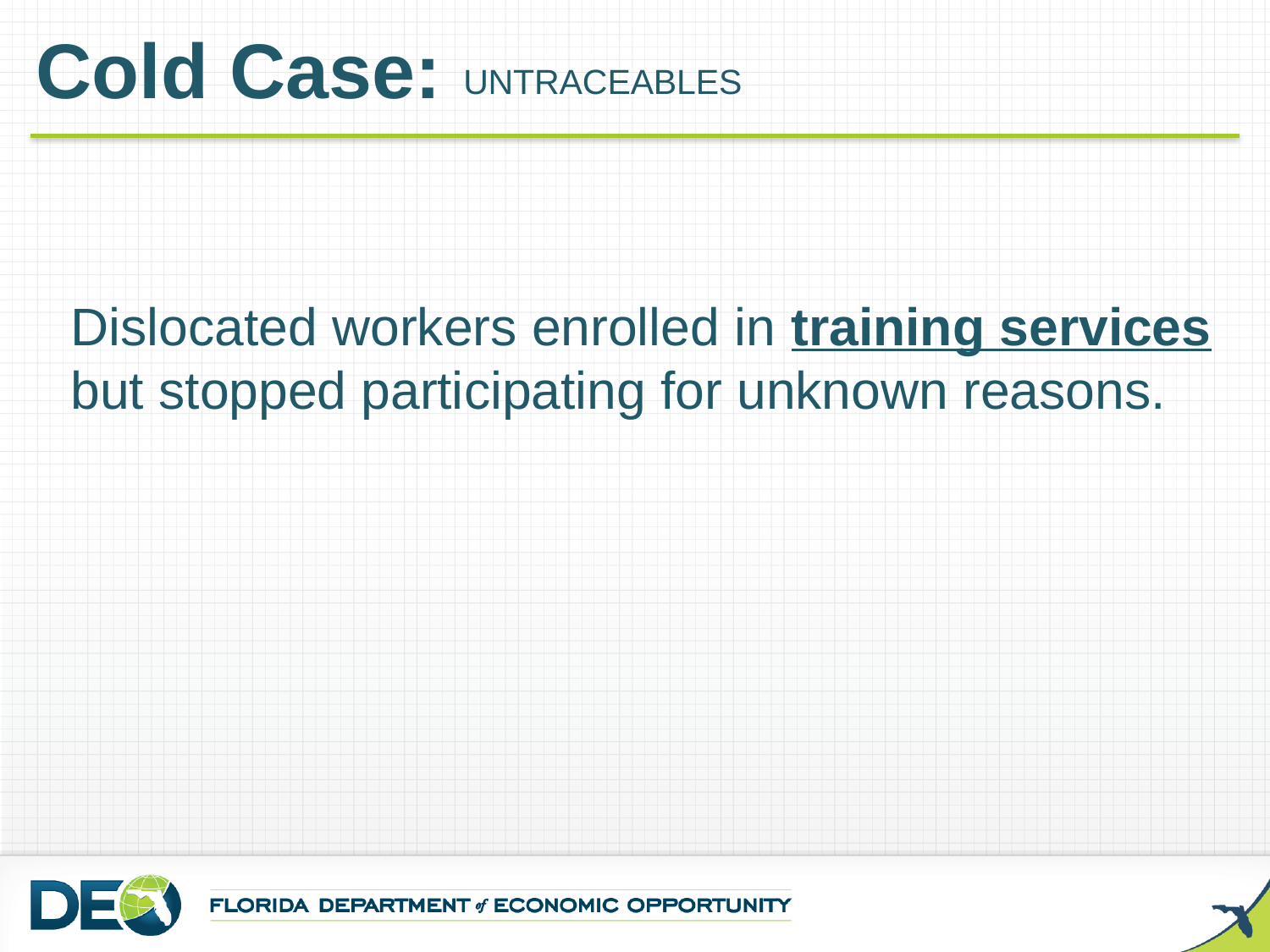

Cold Case: untraceables

Dislocated workers enrolled in training services but stopped participating for unknown reasons.